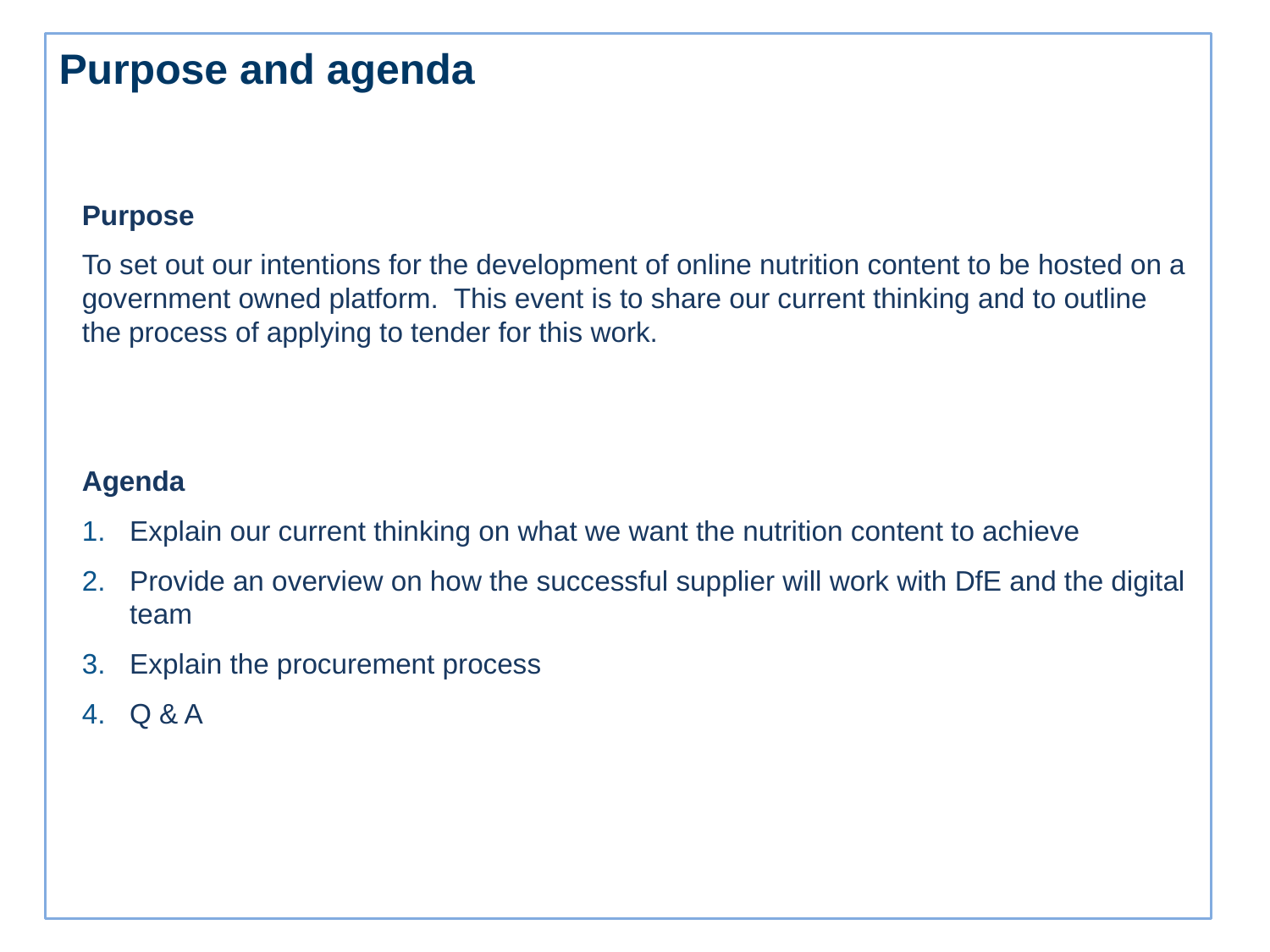

# Purpose and agenda
Purpose
To set out our intentions for the development of online nutrition content to be hosted on a government owned platform.  This event is to share our current thinking and to outline the process of applying to tender for this work.

Agenda
Explain our current thinking on what we want the nutrition content to achieve
Provide an overview on how the successful supplier will work with DfE and the digital team
Explain the procurement process
Q & A

3